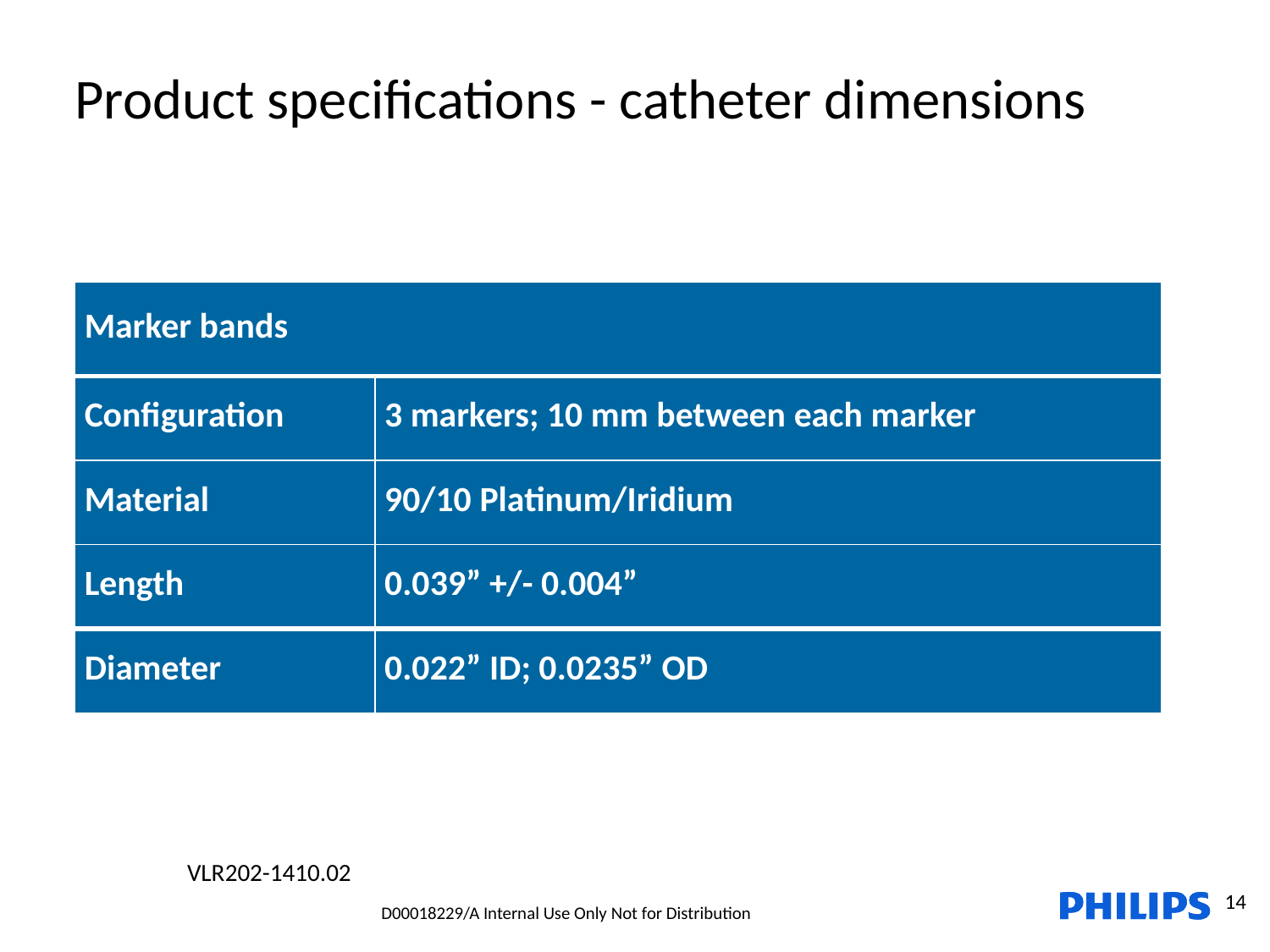

Product specifications - catheter dimensions
| Marker bands |  |
| --- | --- |
| Configuration | 3 markers; 10 mm between each marker |
| Material | 90/10 Platinum/Iridium |
| Length | 0.039” +/- 0.004” |
| Diameter | 0.022” ID; 0.0235” OD |
VLR202-1410.02
14
D00018229/A Internal Use Only Not for Distribution